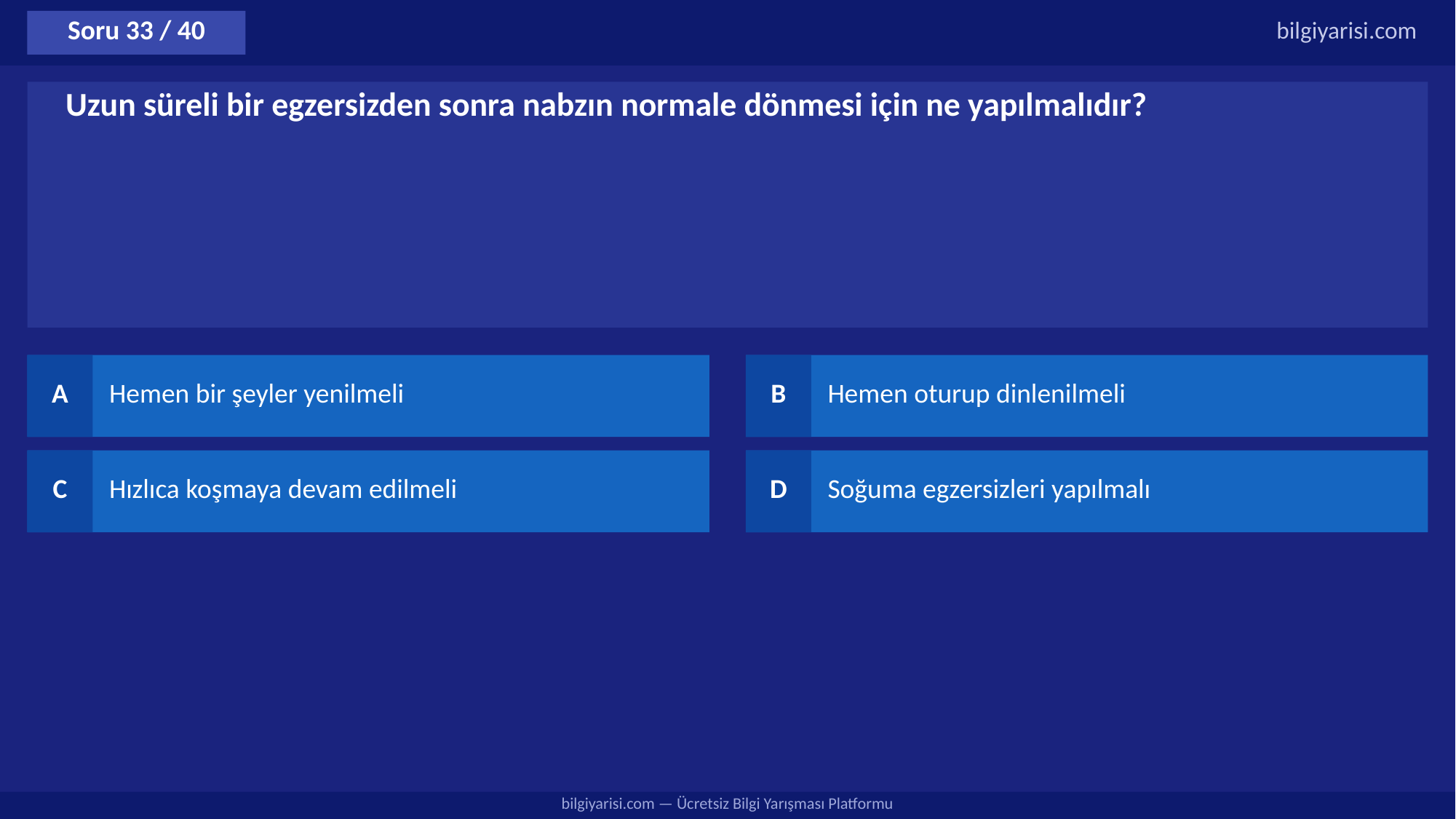

Soru 33 / 40
bilgiyarisi.com

Uzun süreli bir egzersizden sonra nabzın normale dönmesi için ne yapılmalıdır?

A
Hemen bir şeyler yenilmeli

B
Hemen oturup dinlenilmeli

C
Hızlıca koşmaya devam edilmeli

D
Soğuma egzersizleri yapılmalı
bilgiyarisi.com — Ücretsiz Bilgi Yarışması Platformu